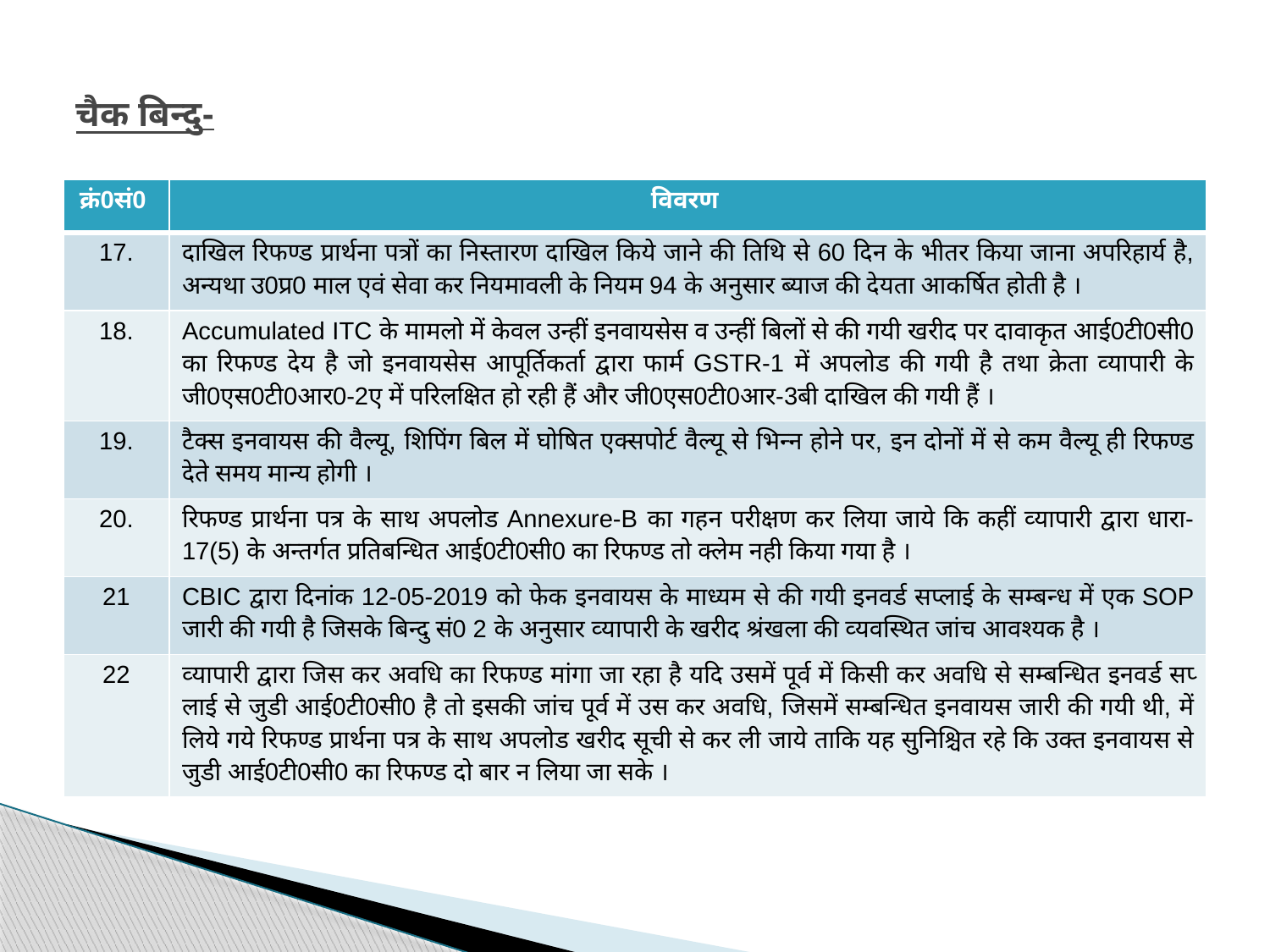

# चैक बिन्‍दु-
| क्रं0सं0 | विवरण |
| --- | --- |
| 17. | दाखिल रिफण्‍ड प्रार्थना पत्रों का निस्‍तारण दाखिल किये जाने की तिथि से 60 दिन के भीतर किया जाना अपरिहार्य है, अन्‍यथा उ0प्र0 माल एवं सेवा कर नियमावली के नियम 94 के अनुसार ब्‍याज की देयता आकर्षित होती है । |
| 18. | Accumulated ITC के मामलो में केवल उन्‍हीं इनवायसेस व उन्‍हीं बिलों से की गयी खरीद पर दावाकृत आई0टी0सी0 का रिफण्‍ड देय है जो इनवायसेस आपूर्तिकर्ता द्वारा फार्म GSTR-1 में अपलोड की गयी है तथा क्रेता व्‍यापारी के जी0एस0टी0आर0-2ए में परिलक्षित हो रही हैं और जी0एस0टी0आर-3बी दाखिल की गयी हैं । |
| 19. | टैक्‍स इनवायस की वैल्‍यू, शिपिंग बिल में घोषित एक्‍सपोर्ट वैल्‍यू से भिन्‍न होने पर, इन दोनों में से कम वैल्‍यू ही रिफण्‍ड देते समय मान्‍य होगी । |
| 20. | रिफण्‍ड प्रार्थना पत्र के साथ अपलोड Annexure-B का गहन परीक्षण कर लिया जाये कि कहीं व्‍यापारी द्वारा धारा-17(5) के अन्‍तर्गत प्रतिबन्धित आई0टी0सी0 का रिफण्‍ड तो क्‍लेम नही किया गया है । |
| 21 | CBIC द्वारा दिनांक 12-05-2019 को फेक इनवायस के माध्‍यम से की गयी इनवर्ड सप्‍लाई के सम्‍बन्‍ध में एक SOP जारी की गयी है जिसके बिन्‍दु सं0 2 के अनुसार व्‍यापारी के खरीद श्रंखला की व्‍यवस्थित जांच आवश्‍यक है । |
| 22 | व्‍यापारी द्वारा जिस कर अवधि का रिफण्‍ड मांगा जा रहा है यदि उसमें पूर्व में किसी कर अवधि से सम्‍बन्धित इनवर्ड सप्‍लाई से जुडी आई0टी0सी0 है तो इसकी जांच पूर्व में उस कर अवधि, जिसमें सम्‍बन्धित इनवायस जारी की गयी थी, में लिये गये रिफण्‍ड प्रार्थना पत्र के साथ अपलोड खरीद सूची से कर ली जाये ताकि यह सुनिश्चित रहे कि उक्‍त इनवायस से जुडी आई0टी0सी0 का रिफण्‍ड दो बार न लिया जा सके । |